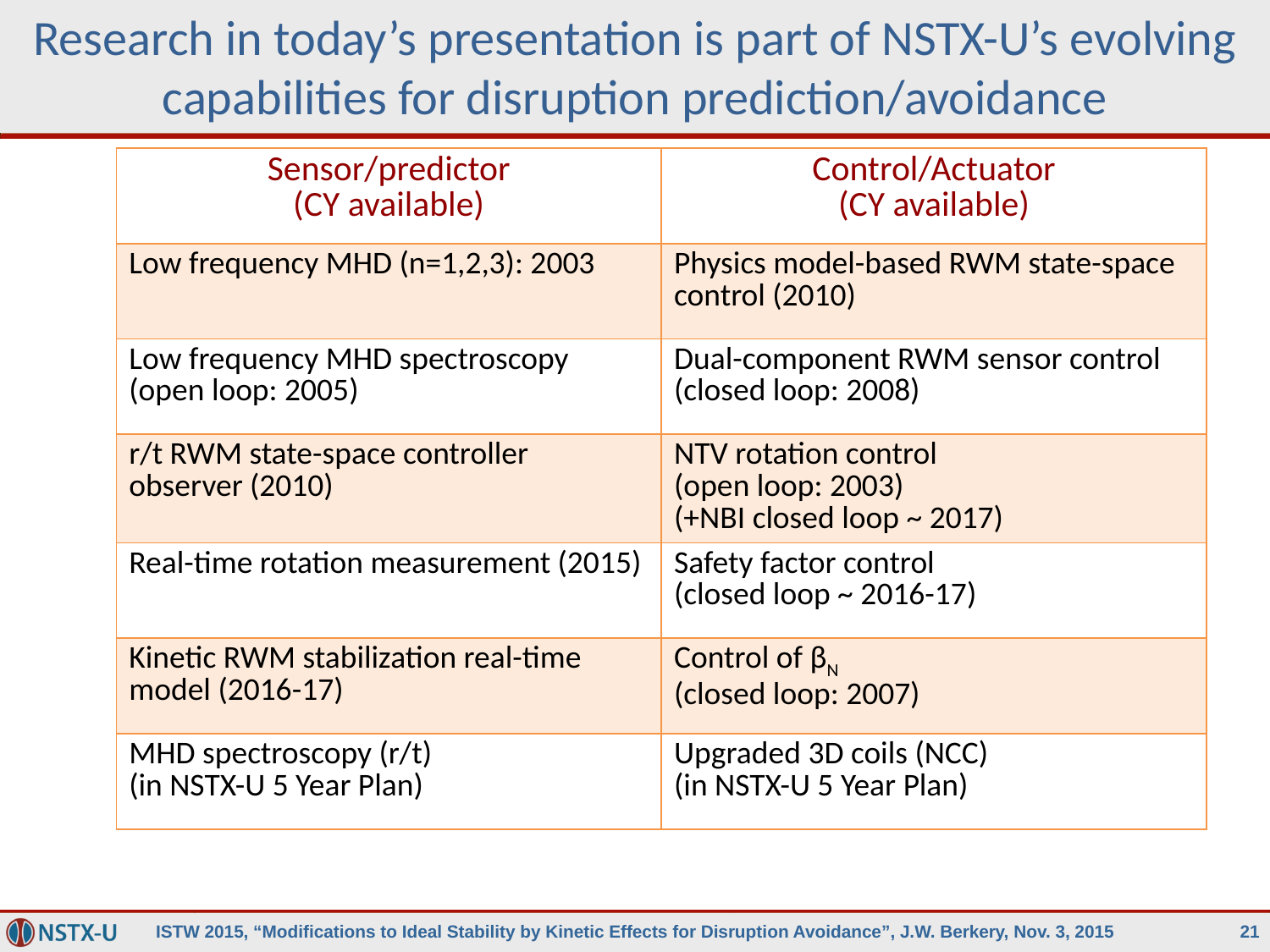

Research in today’s presentation is part of NSTX-U’s evolving capabilities for disruption prediction/avoidance
| Sensor/predictor (CY available) | Control/Actuator (CY available) |
| --- | --- |
| Low frequency MHD (n=1,2,3): 2003 | Physics model-based RWM state-space control (2010) |
| Low frequency MHD spectroscopy (open loop: 2005) | Dual-component RWM sensor control (closed loop: 2008) |
| r/t RWM state-space controller observer (2010) | NTV rotation control (open loop: 2003) (+NBI closed loop ~ 2017) |
| Real-time rotation measurement (2015) | Safety factor control (closed loop ~ 2016-17) |
| Kinetic RWM stabilization real-time model (2016-17) | Control of βN (closed loop: 2007) |
| MHD spectroscopy (r/t) (in NSTX-U 5 Year Plan) | Upgraded 3D coils (NCC) (in NSTX-U 5 Year Plan) |